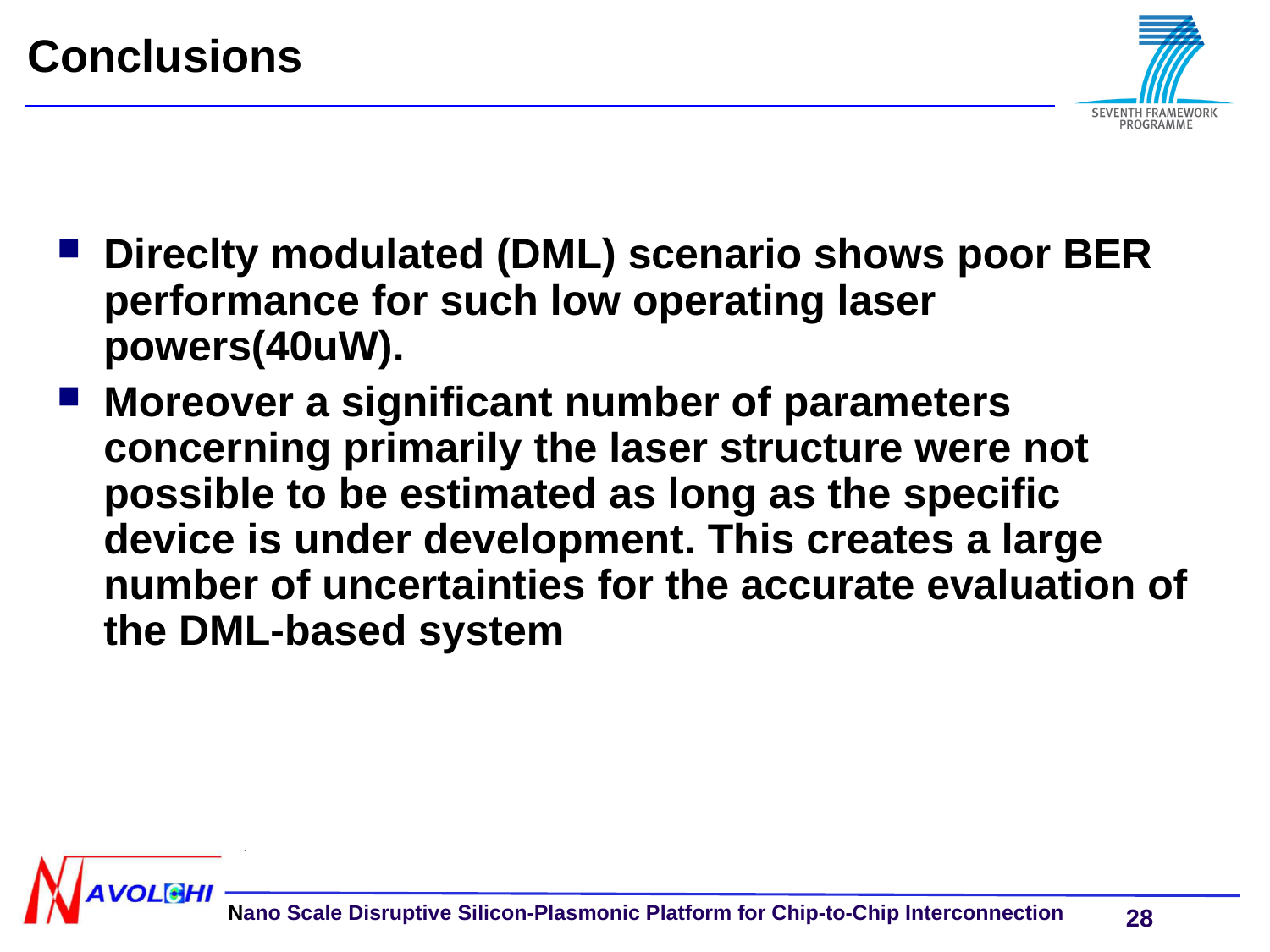

Conclusions
Direclty modulated (DML) scenario shows poor BER performance for such low operating laser powers(40uW).
Moreover a significant number of parameters concerning primarily the laser structure were not possible to be estimated as long as the specific device is under development. This creates a large number of uncertainties for the accurate evaluation of the DML-based system